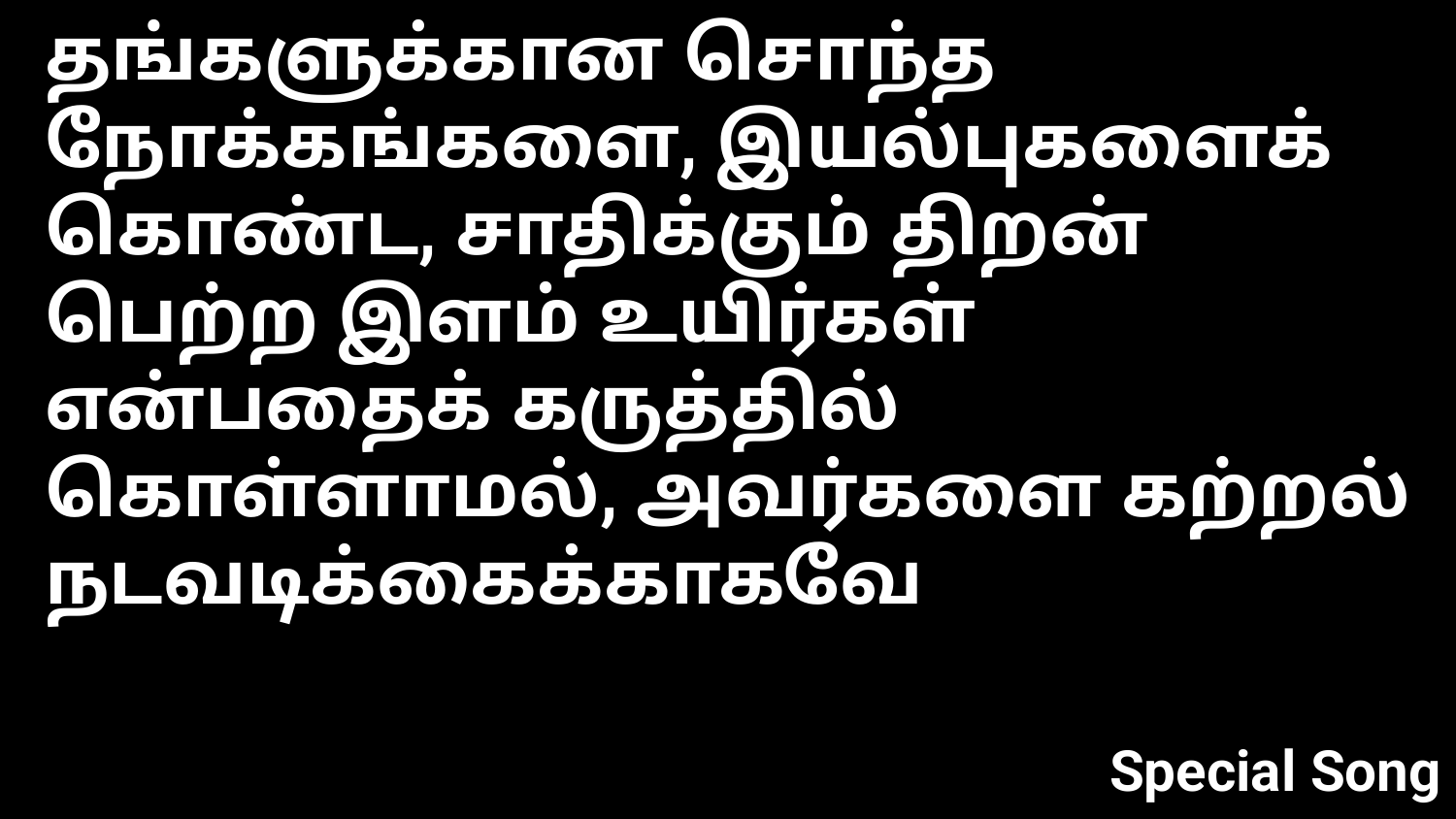

தங்களுக்கான சொந்த நோக்கங்களை, இயல்புகளைக் கொண்ட, சாதிக்கும் திறன் பெற்ற இளம் உயிர்கள் என்பதைக் கருத்தில் கொள்ளாமல், அவர்களை கற்றல் நடவடிக்கைக்காகவே

Special Song